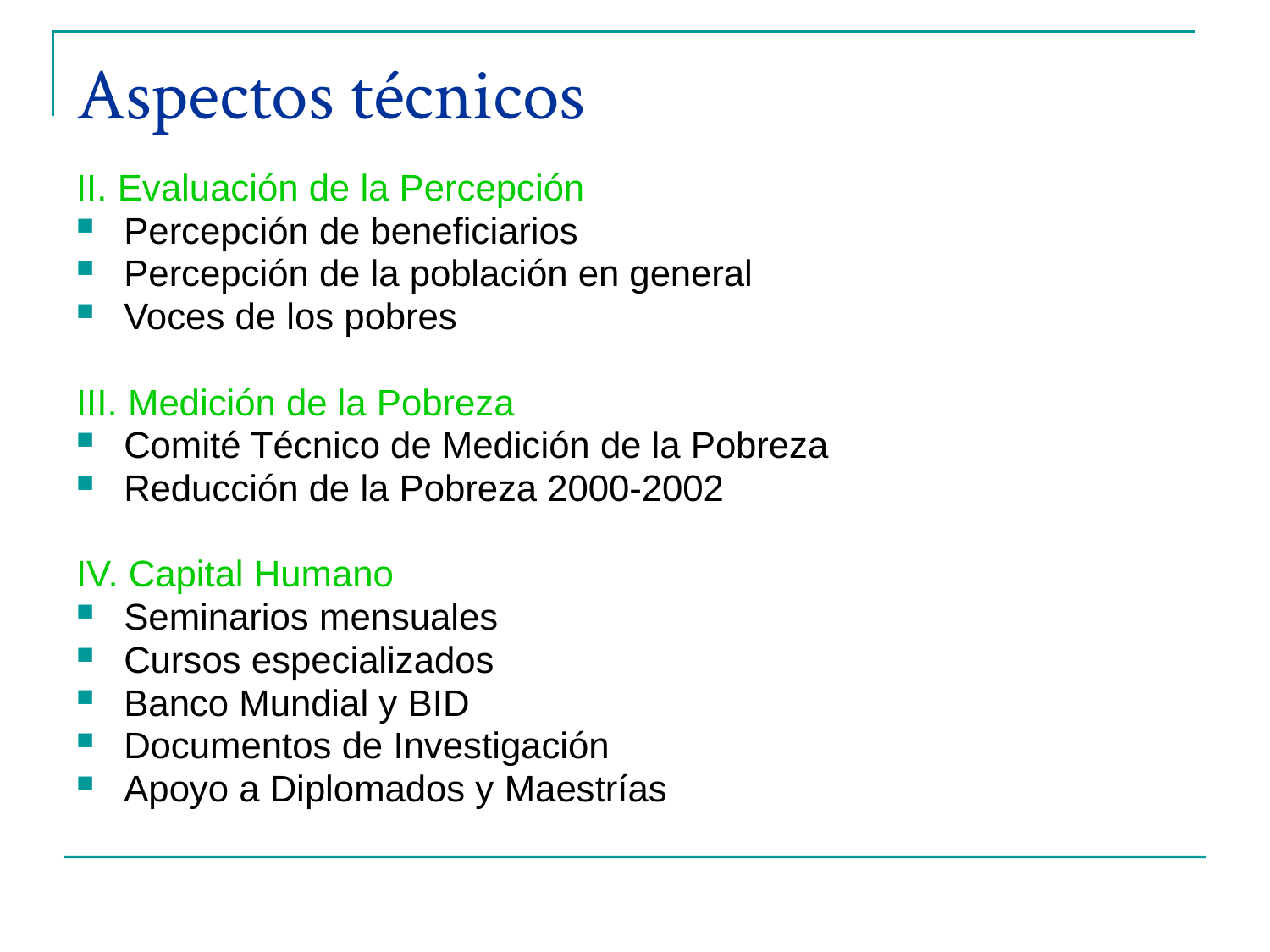

# Aspectos técnicos
II. Evaluación de la Percepción
Percepción de beneficiarios
Percepción de la población en general
Voces de los pobres

III. Medición de la Pobreza
Comité Técnico de Medición de la Pobreza
Reducción de la Pobreza 2000-2002

IV. Capital Humano
Seminarios mensuales
Cursos especializados
Banco Mundial y BID
Documentos de Investigación
Apoyo a Diplomados y Maestrías